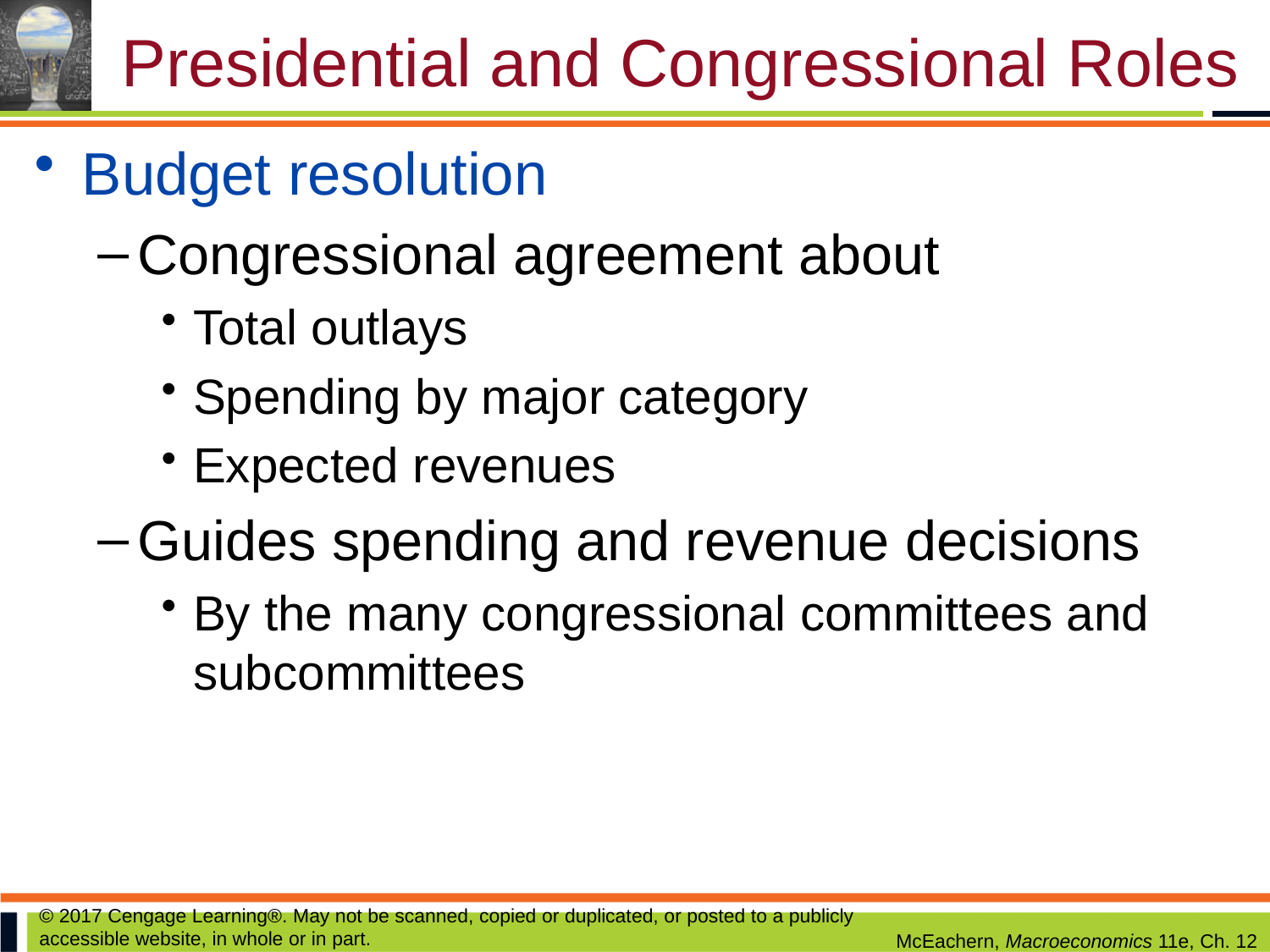

# Presidential and Congressional Roles
Budget resolution
Congressional agreement about
Total outlays
Spending by major category
Expected revenues
Guides spending and revenue decisions
By the many congressional committees and subcommittees
© 2017 Cengage Learning®. May not be scanned, copied or duplicated, or posted to a publicly accessible website, in whole or in part.